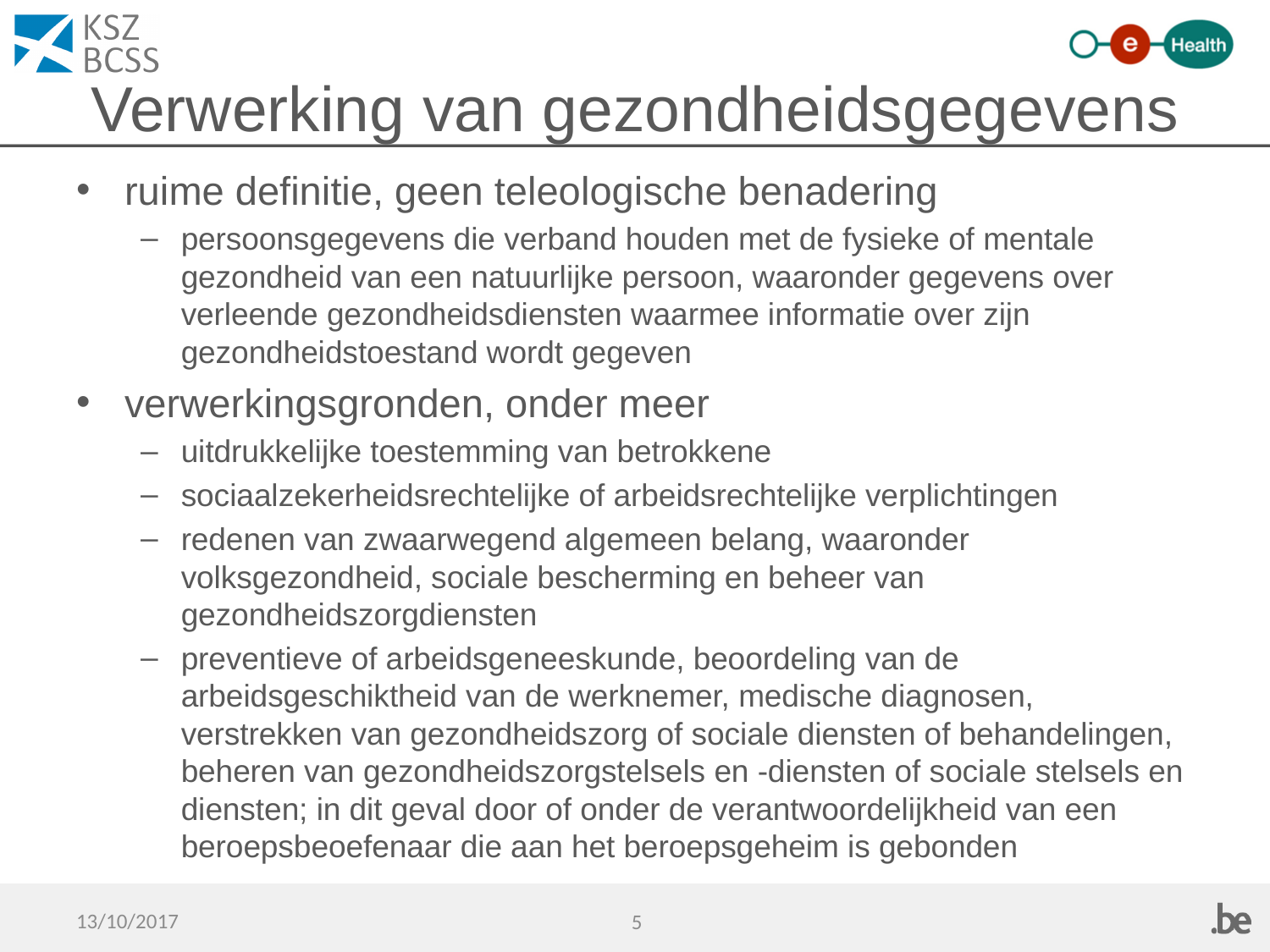

# Verwerking van gezondheidsgegevens
ruime definitie, geen teleologische benadering
persoonsgegevens die verband houden met de fysieke of mentale gezondheid van een natuurlijke persoon, waaronder gegevens over verleende gezondheidsdiensten waarmee informatie over zijn gezondheidstoestand wordt gegeven
verwerkingsgronden, onder meer
uitdrukkelijke toestemming van betrokkene
sociaalzekerheidsrechtelijke of arbeidsrechtelijke verplichtingen
redenen van zwaarwegend algemeen belang, waaronder volksgezondheid, sociale bescherming en beheer van gezondheidszorgdiensten
preventieve of arbeidsgeneeskunde, beoordeling van de arbeidsgeschiktheid van de werknemer, medische diagnosen, verstrekken van gezondheidszorg of sociale diensten of behandelingen, beheren van gezondheidszorgstelsels en -diensten of sociale stelsels en diensten; in dit geval door of onder de verantwoordelijkheid van een beroepsbeoefenaar die aan het beroepsgeheim is gebonden

13/10/2017
5